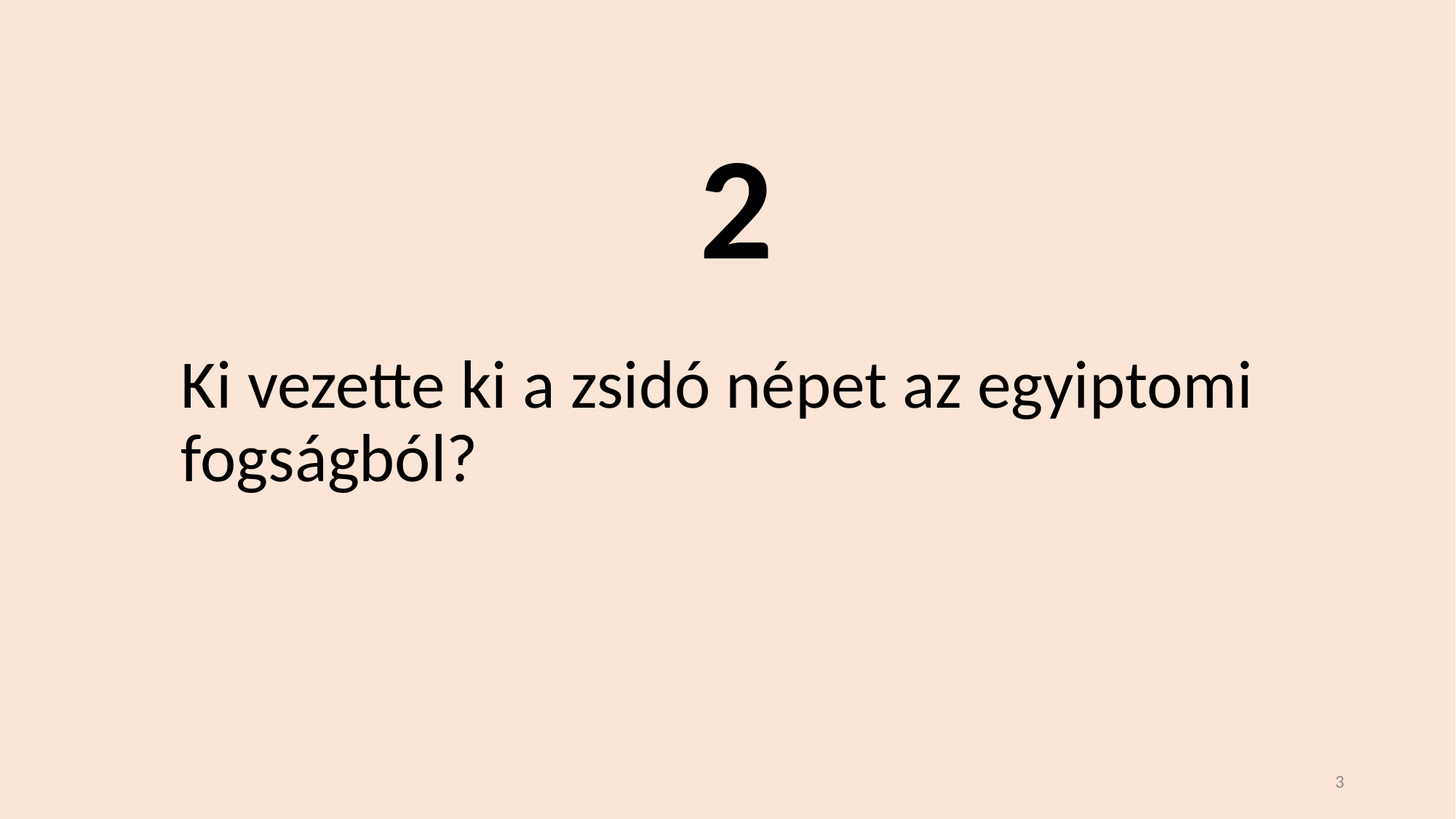

2
# Ki vezette ki a zsidó népet az egyiptomi fogságból?
3